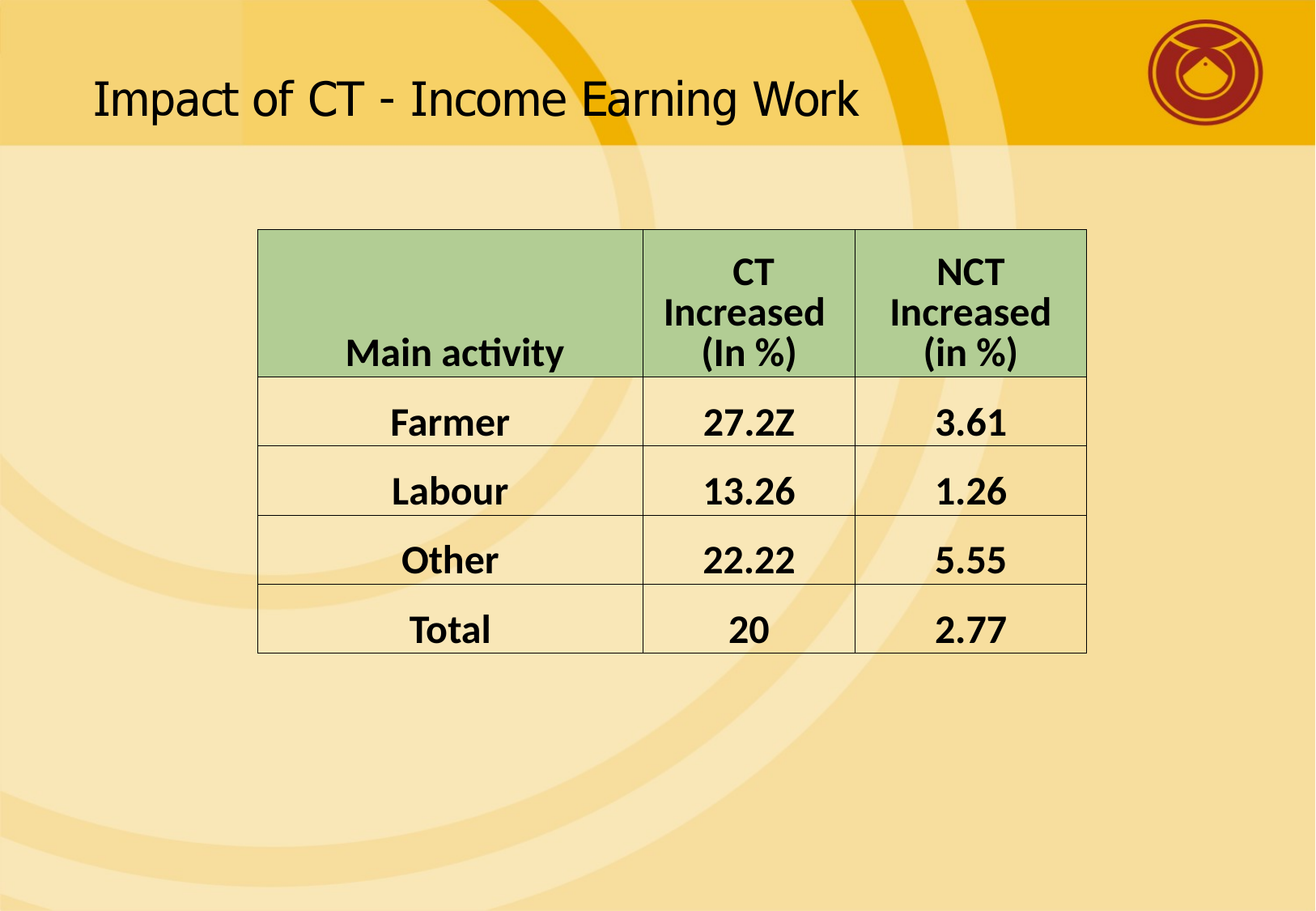

# Impact of CT - Income Earning Work
| Main activity | CT Increased (In %) | NCT Increased (in %) |
| --- | --- | --- |
| Farmer | 27.2Z | 3.61 |
| Labour | 13.26 | 1.26 |
| Other | 22.22 | 5.55 |
| Total | 20 | 2.77 |